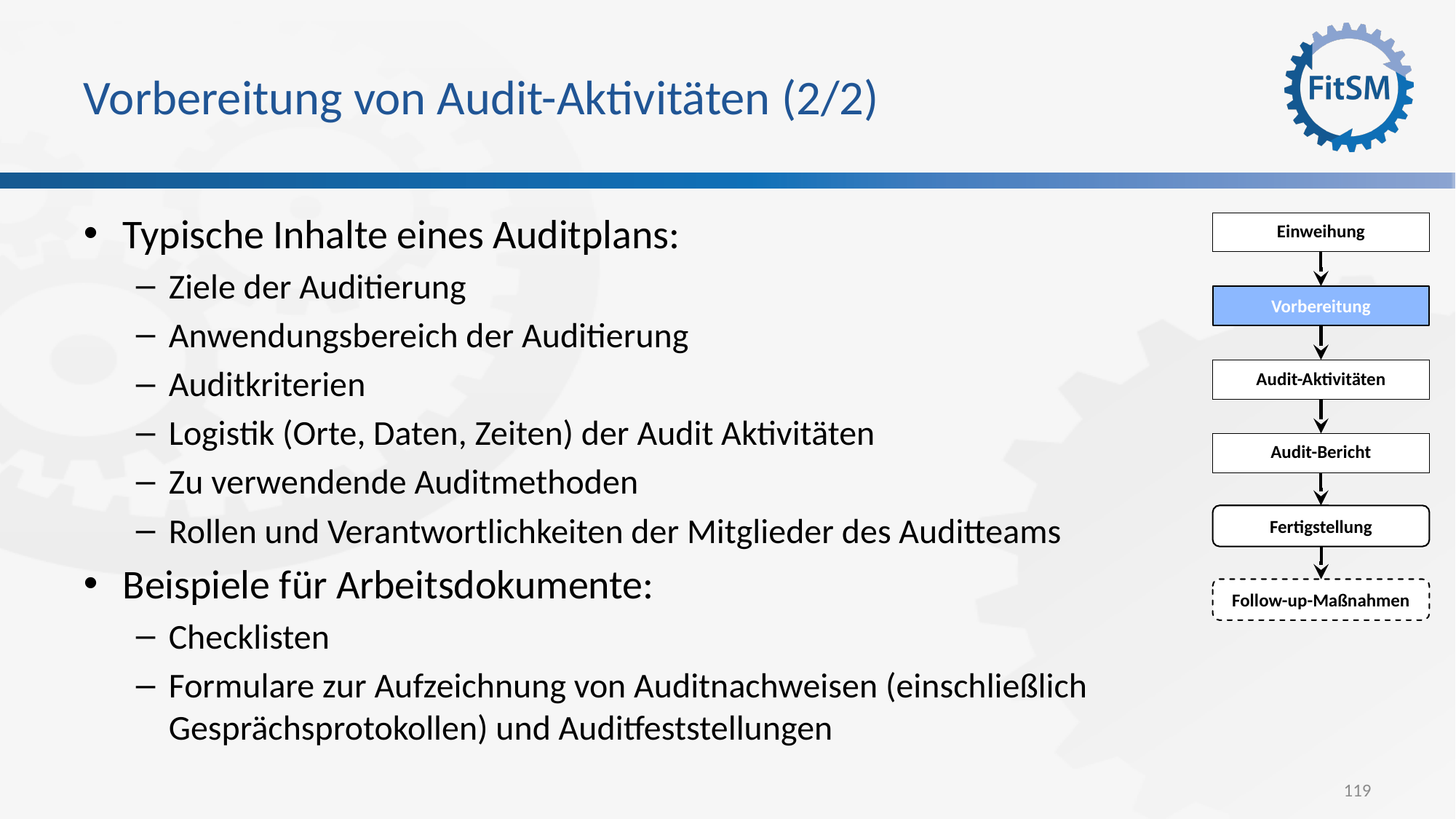

# Vorbereitung von Audit-Aktivitäten (2/2)
Typische Inhalte eines Auditplans:
Ziele der Auditierung
Anwendungsbereich der Auditierung
Auditkriterien
Logistik (Orte, Daten, Zeiten) der Audit Aktivitäten
Zu verwendende Auditmethoden
Rollen und Verantwortlichkeiten der Mitglieder des Auditteams
Beispiele für Arbeitsdokumente:
Checklisten
Formulare zur Aufzeichnung von Auditnachweisen (einschließlich Gesprächsprotokollen) und Auditfeststellungen
Einweihung

Vorbereitung

Audit-Aktivitäten

Audit-Bericht

Fertigstellung

Follow-up-Maßnahmen
119